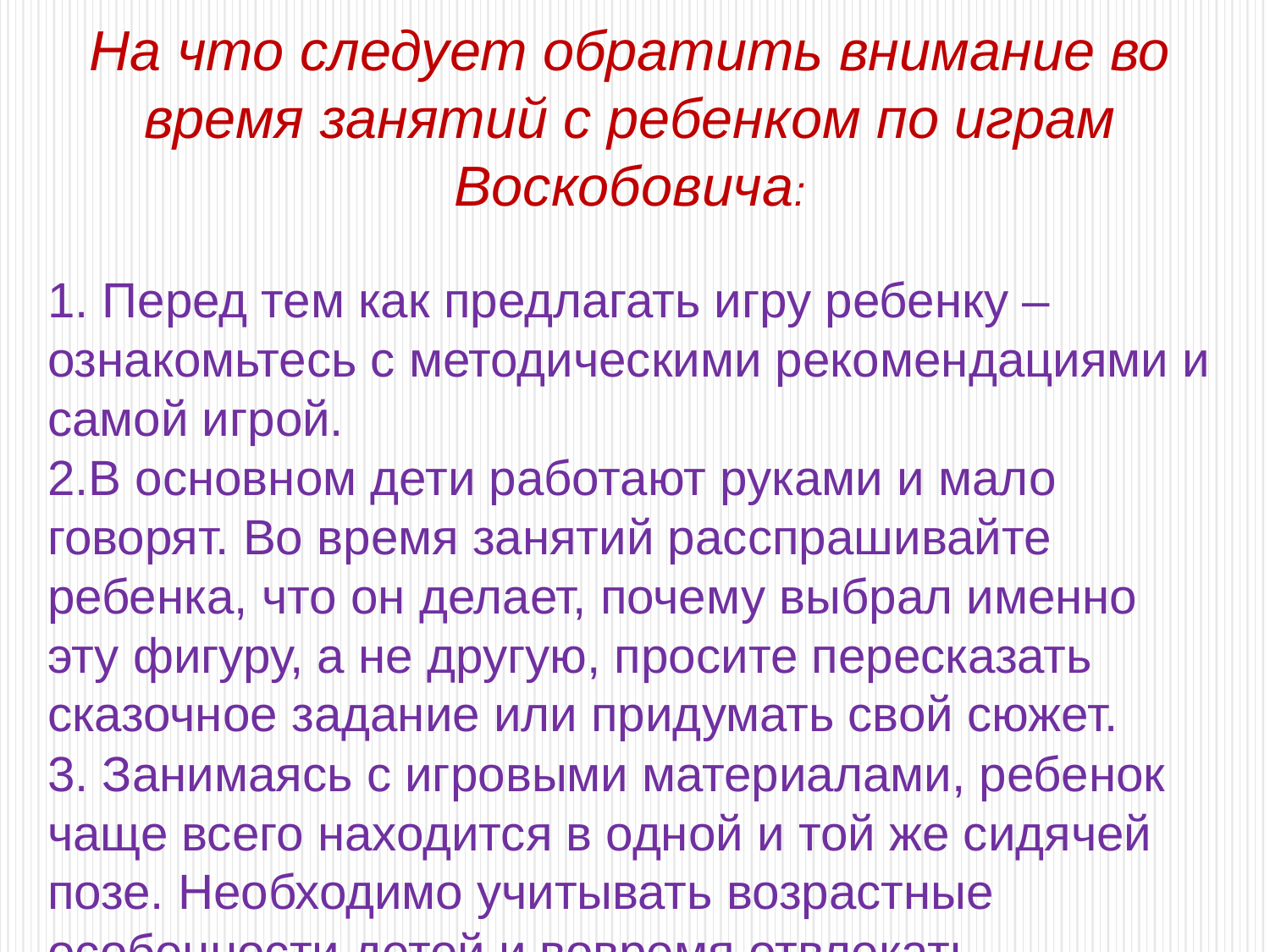

На что следует обратить внимание во время занятий с ребенком по играм Воскобовича:
1. Перед тем как предлагать игру ребенку – ознакомьтесь с методическими рекомендациями и самой игрой.
2.В основном дети работают руками и мало говорят. Во время занятий расспрашивайте ребенка, что он делает, почему выбрал именно эту фигуру, а не другую, просите пересказать сказочное задание или придумать свой сюжет.
3. Занимаясь с игровыми материалами, ребенок чаще всего находится в одной и той же сидячей позе. Необходимо учитывать возрастные особенности детей и вовремя отвлекать «заигравшихся» от игры.
4.   Для игры с пособиями Воскобовича требуется усидчивость, а это не каждому ребенку по душе и по силам.